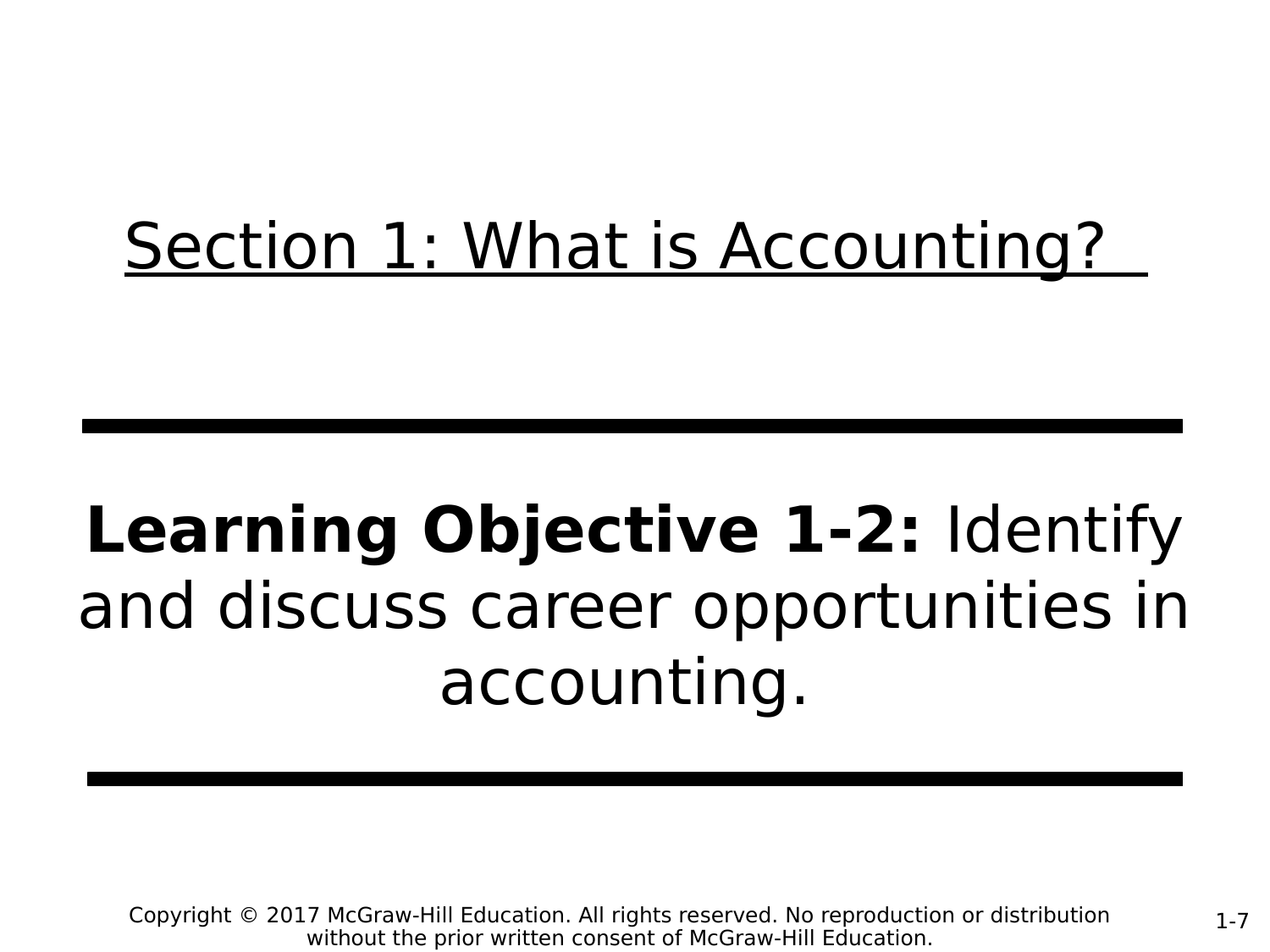

# Section 1: What is Accounting?
Learning Objective 1-2: Identify and discuss career opportunities in accounting.